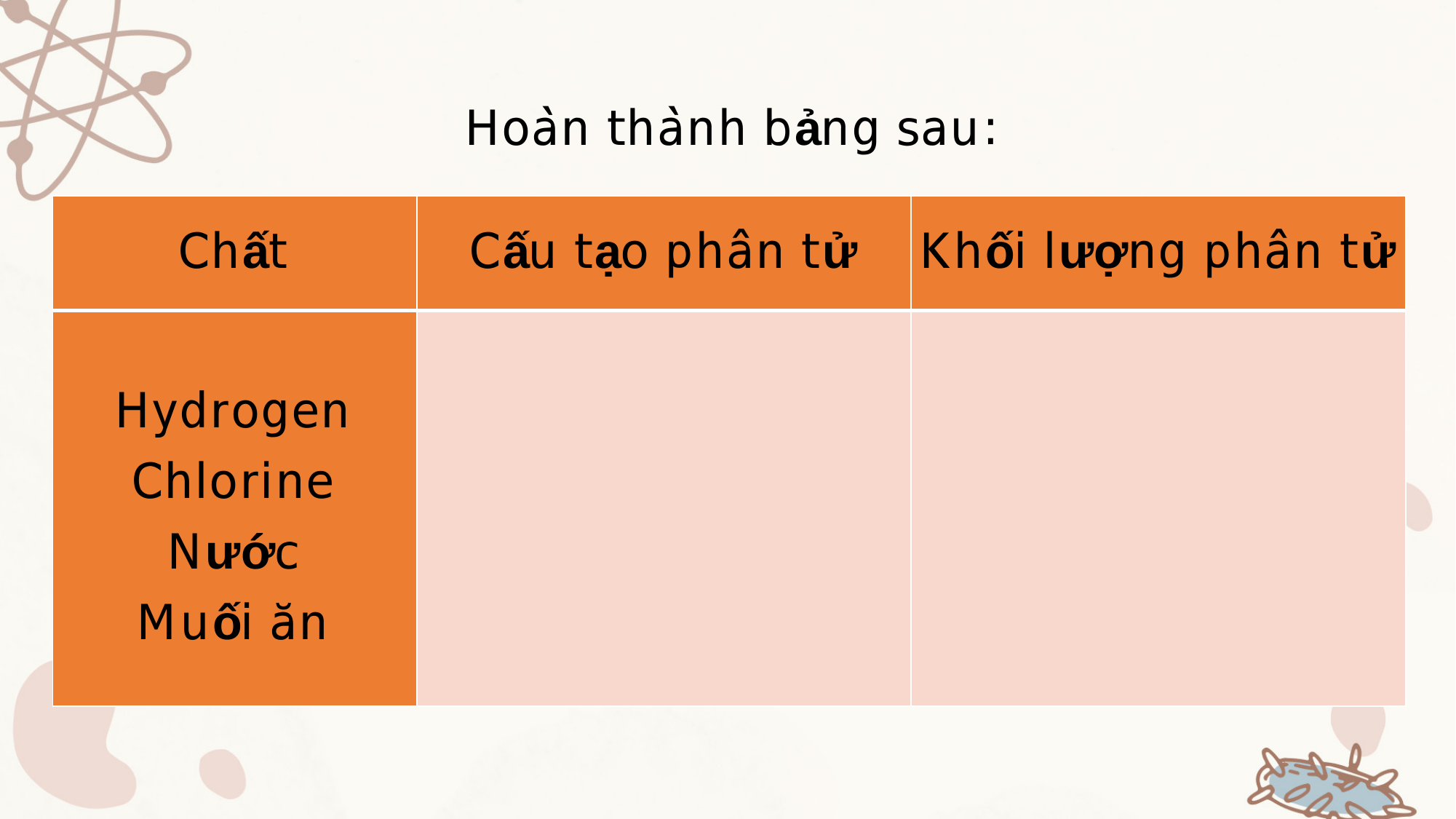

Hoàn thành bảng sau:
| Chất | Cấu tạo phân tử | Khối lượng phân tử |
| --- | --- | --- |
| Hydrogen Chlorine Nước Muối ăn |  |  |